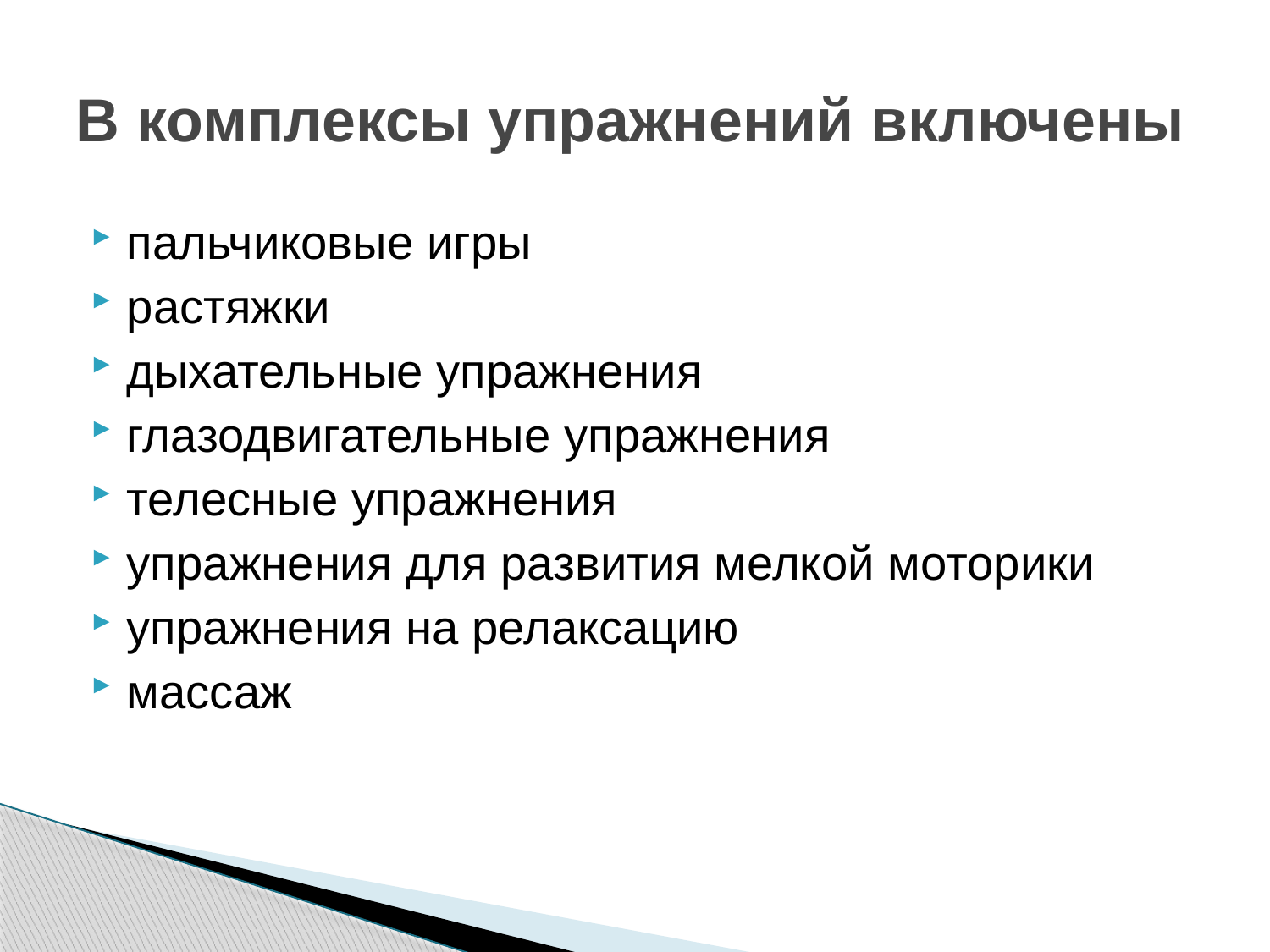

# В комплексы упражнений включены
пальчиковые игры
растяжки
дыхательные упражнения
глазодвигательные упражнения
телесные упражнения
упражнения для развития мелкой моторики
упражнения на релаксацию
массаж